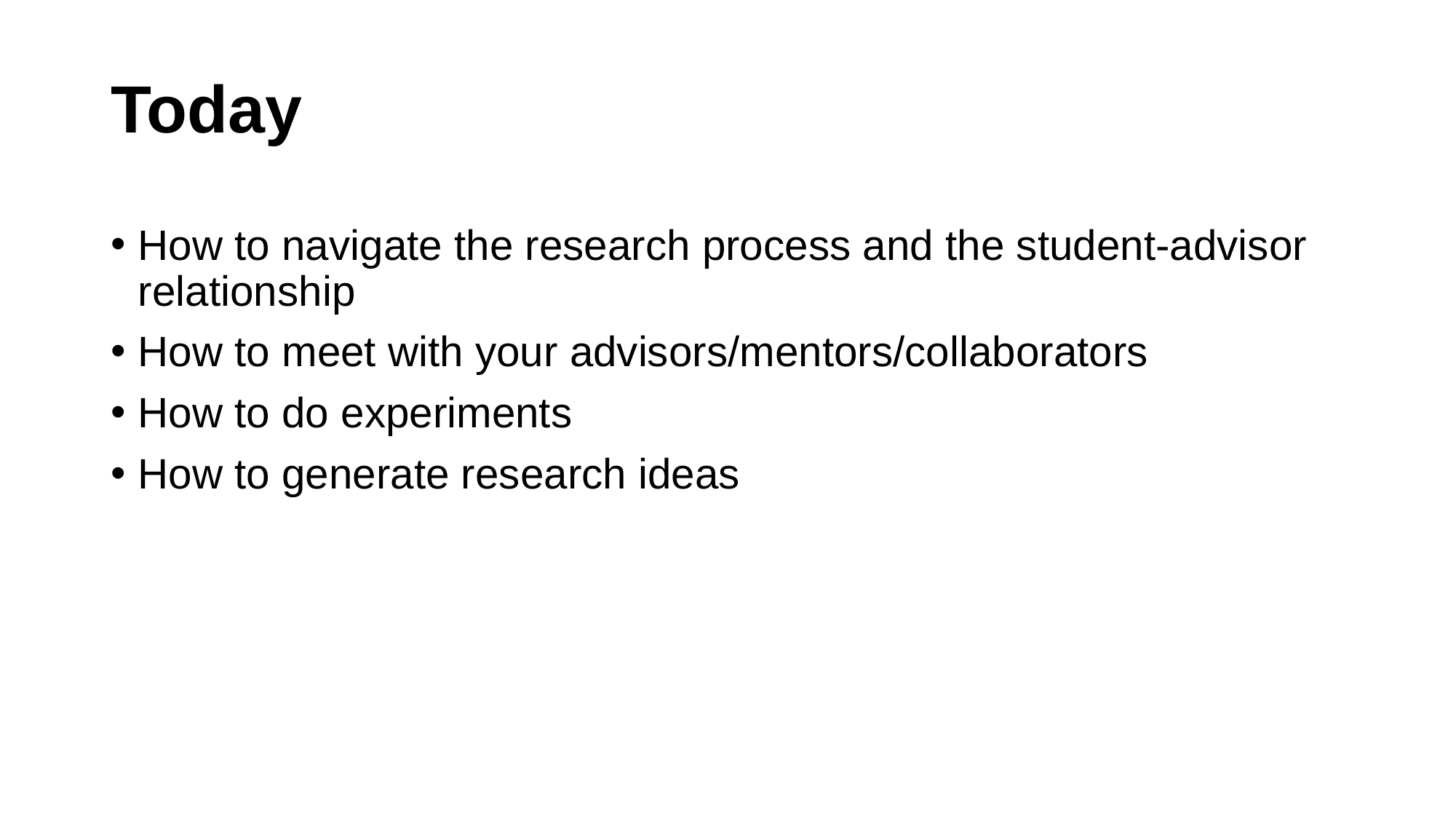

# Today
How to navigate the research process and the student-advisor relationship
How to meet with your advisors/mentors/collaborators
How to do experiments
How to generate research ideas